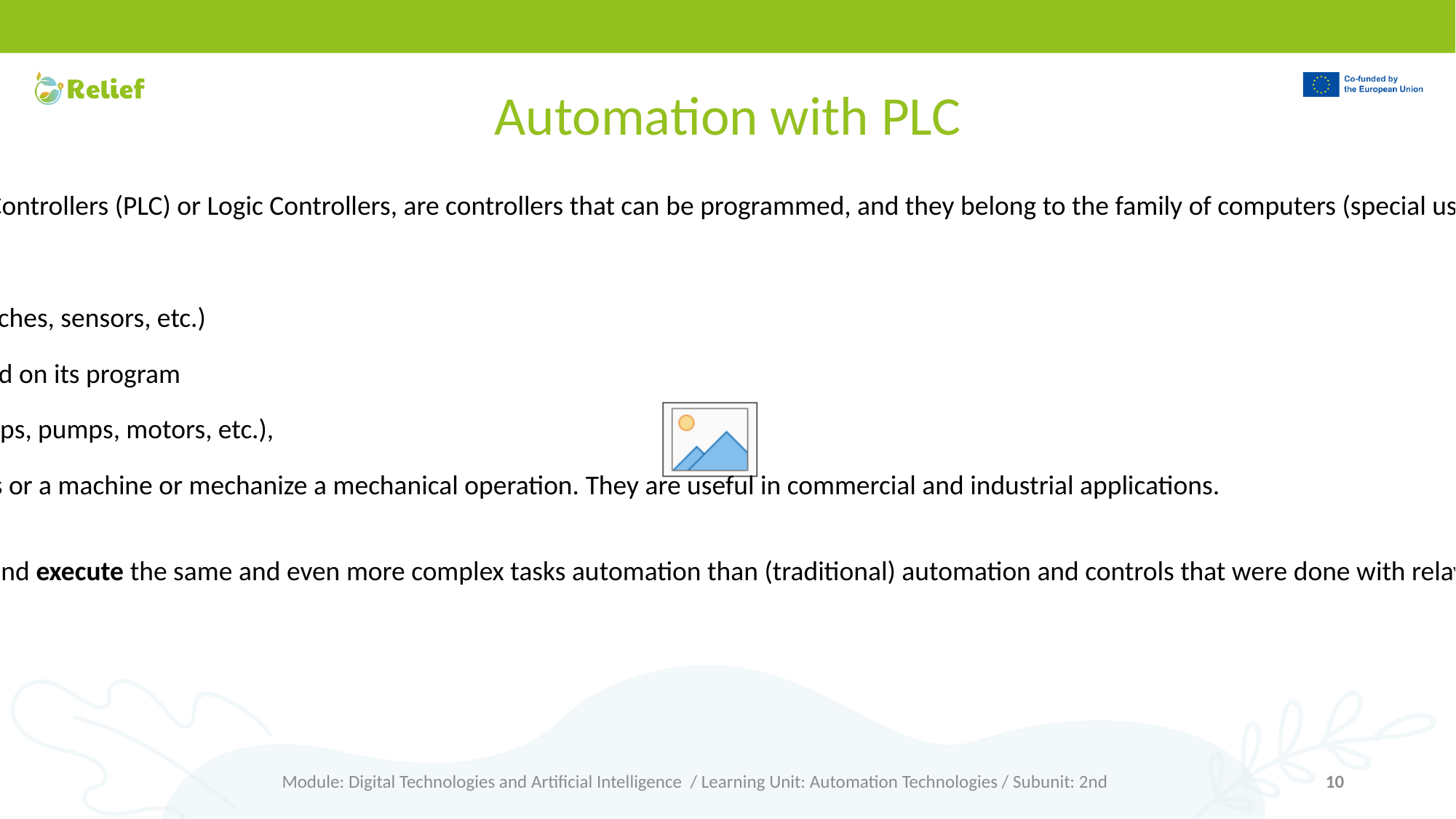

# Automation with PLC
Programmable Logic Controllers (PLC) or Logic Controllers, are controllers that can be programmed, and they belong to the family of computers (special use).
A PLC:
Monitors inputs (Switches, sensors, etc.)
Makes decisions based on its program
Controls outputs (lamps, pumps, motors, etc.),
to automate a process or a machine or mechanize a mechanical operation. They are useful in commercial and industrial applications.

PLCs can implement and execute the same and even more complex tasks automation than (traditional) automation and controls that were done with relays, cables, pins, etc
Module: Digital Technologies and Artificial Intelligence  / Learning Unit: Automation Technologies / Subunit: 2nd
10